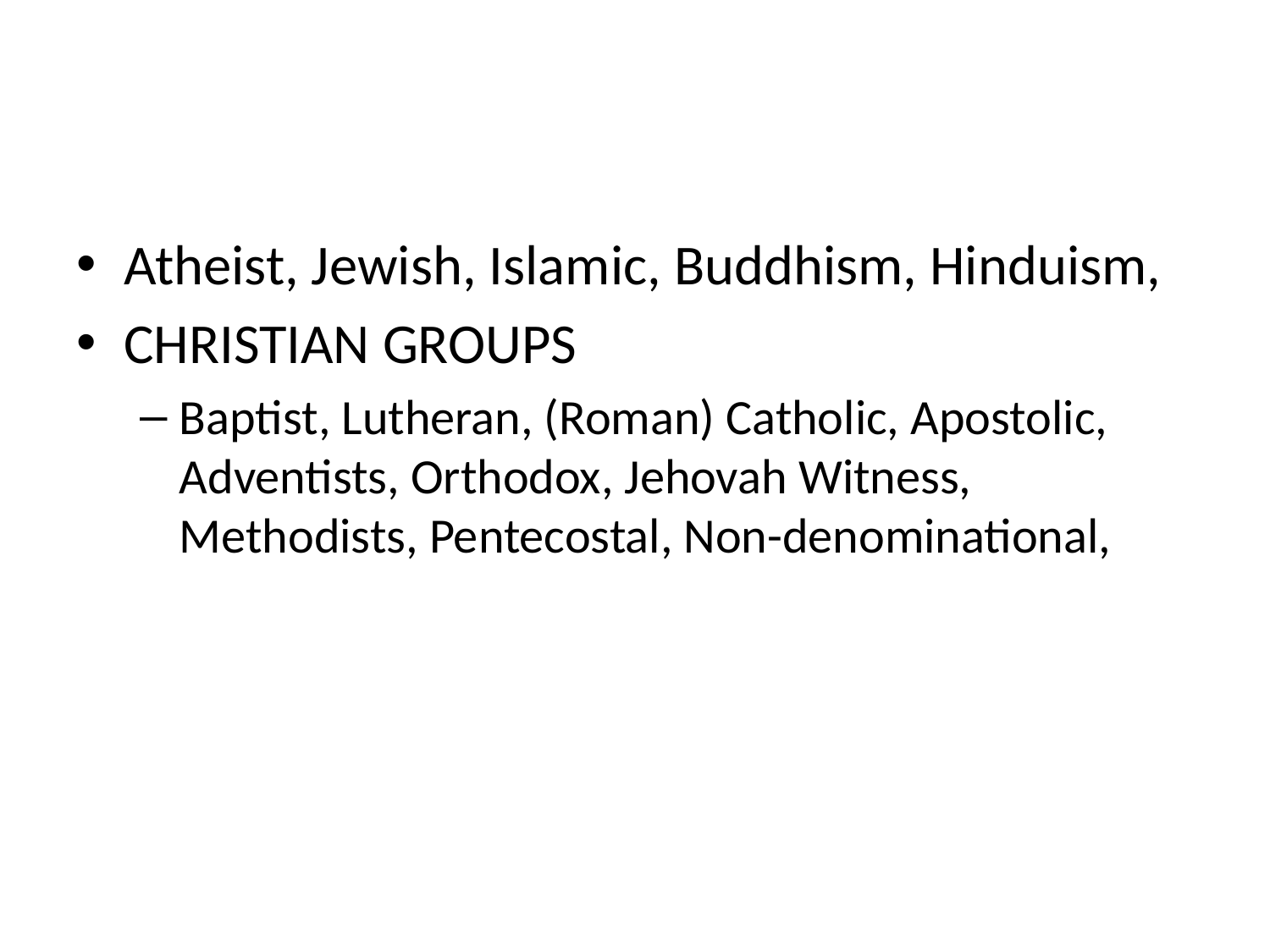

#
Atheist, Jewish, Islamic, Buddhism, Hinduism,
CHRISTIAN GROUPS
Baptist, Lutheran, (Roman) Catholic, Apostolic, Adventists, Orthodox, Jehovah Witness, Methodists, Pentecostal, Non-denominational,